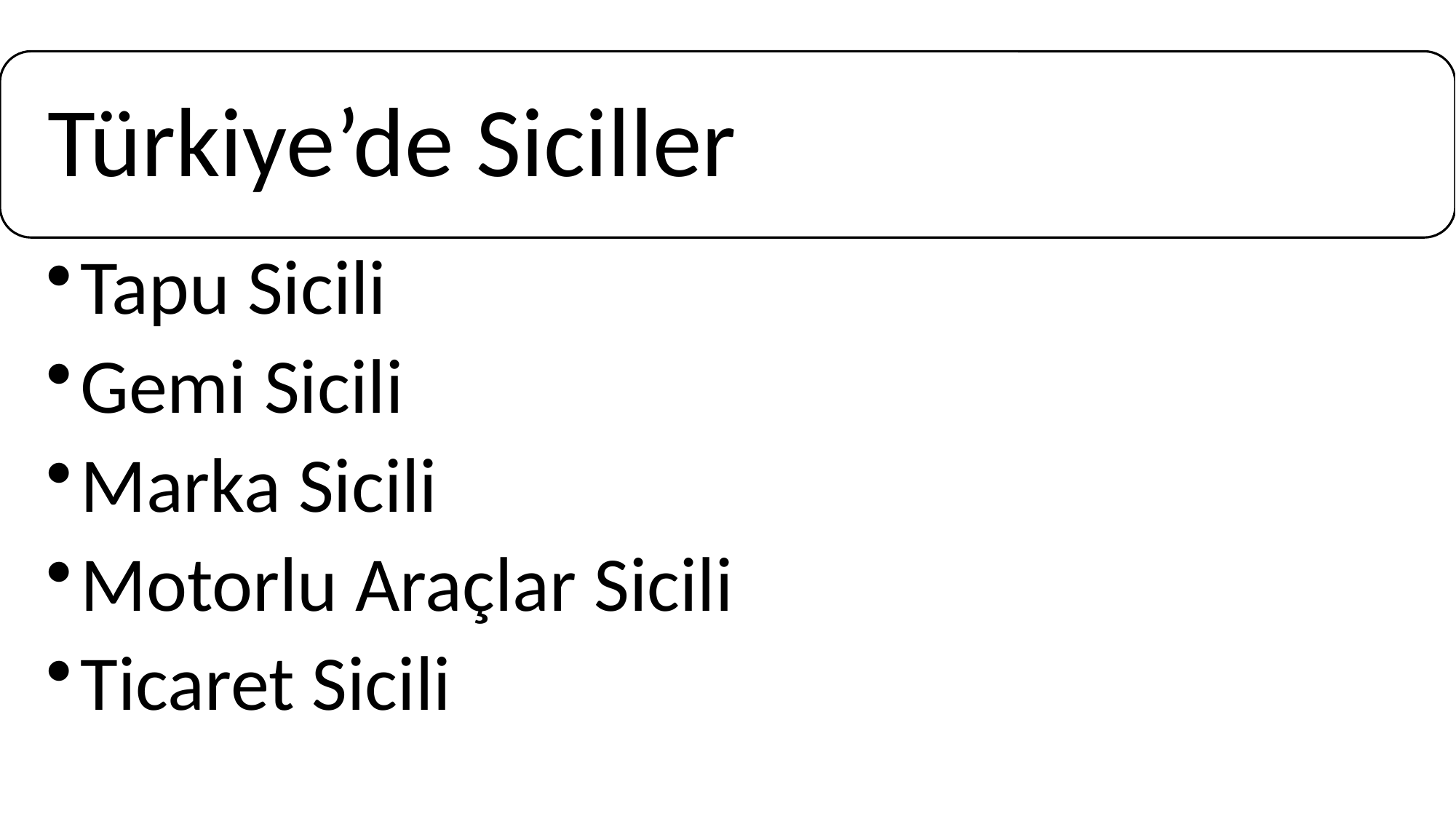

Türkiye’de Siciller
Tapu Sicili
Gemi Sicili
Marka Sicili
Motorlu Araçlar Sicili
Ticaret Sicili